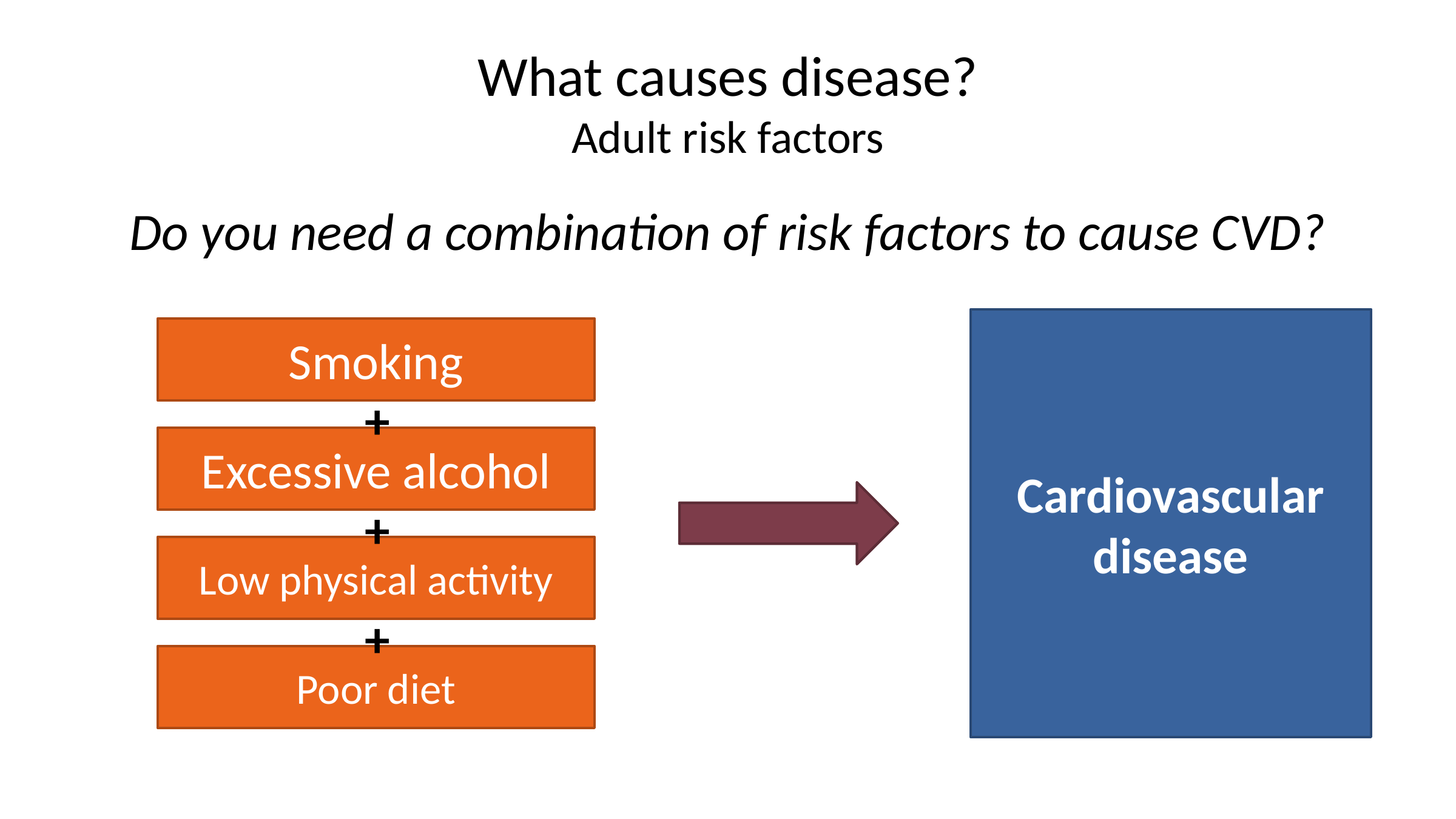

# What causes disease? Adult risk factors
Do you need a combination of risk factors to cause CVD?

Cardiovascular disease
Smoking
+
Excessive alcohol

+
Low physical activity
+
Poor diet